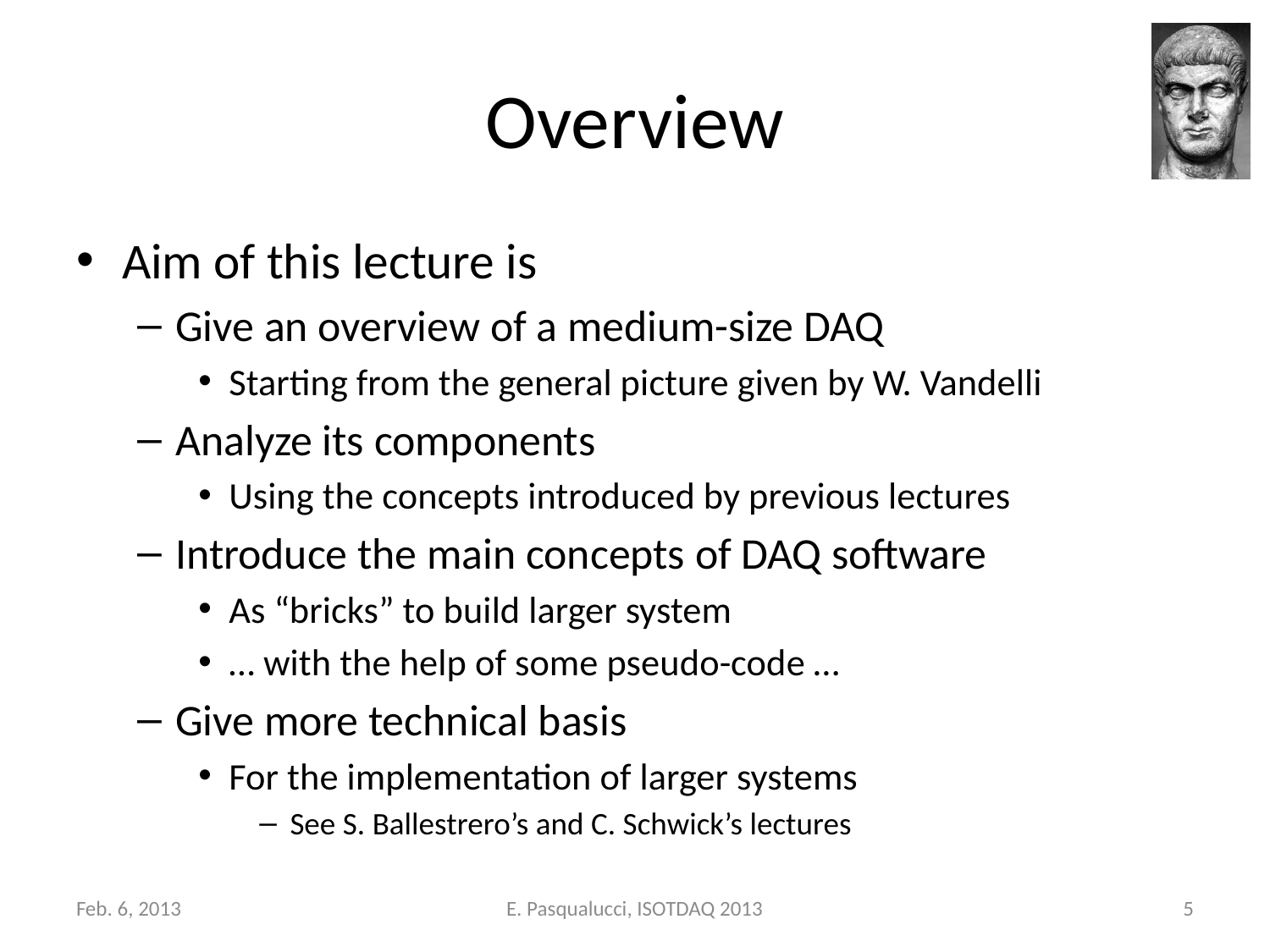

# Overview
Aim of this lecture is
Give an overview of a medium-size DAQ
Starting from the general picture given by W. Vandelli
Analyze its components
Using the concepts introduced by previous lectures
Introduce the main concepts of DAQ software
As “bricks” to build larger system
… with the help of some pseudo-code …
Give more technical basis
For the implementation of larger systems
See S. Ballestrero’s and C. Schwick’s lectures

Feb. 6, 2013
E. Pasqualucci, ISOTDAQ 2013
5